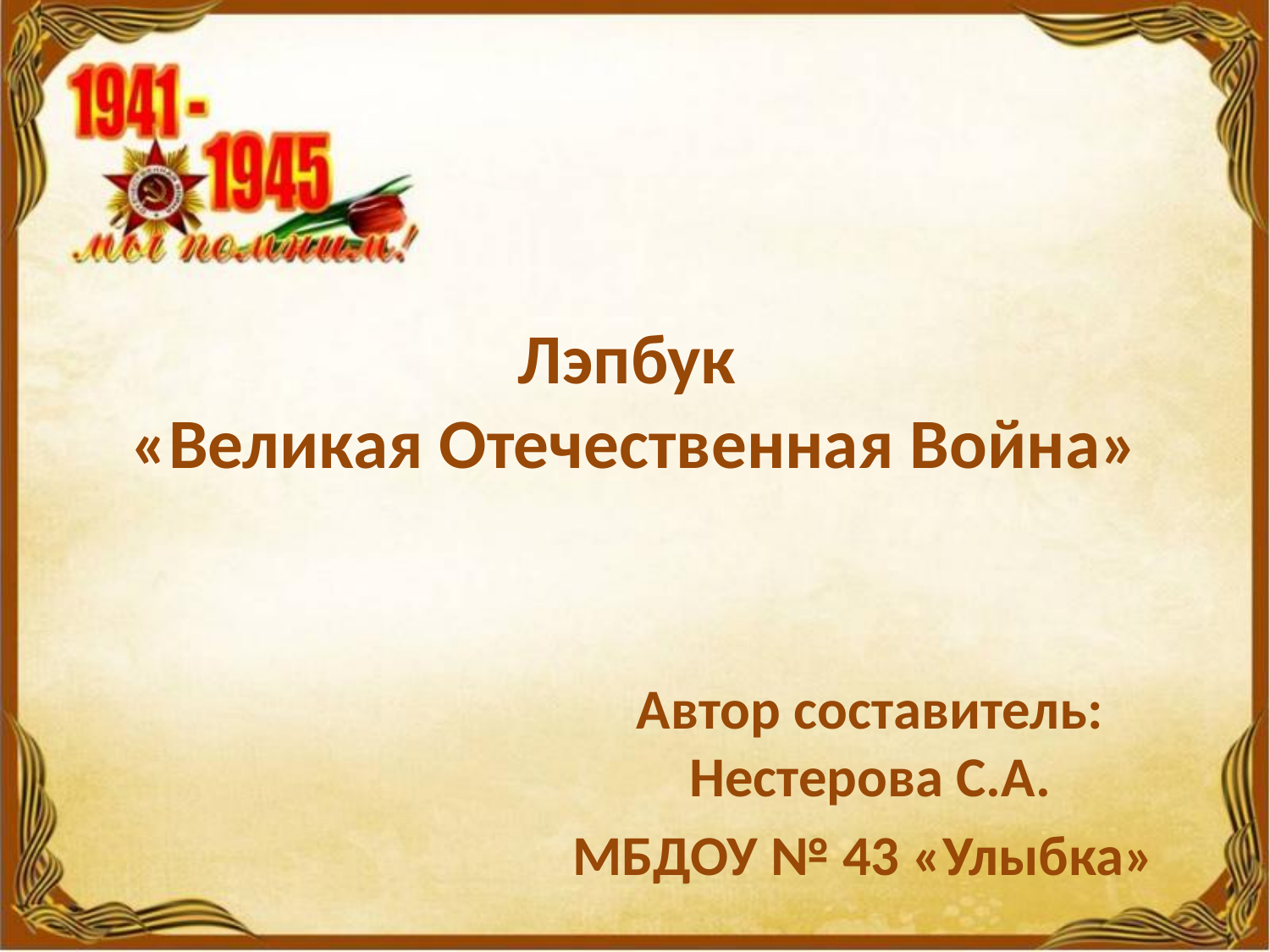

# Лэпбук «Великая Отечественная Война»
Автор составитель: Нестерова С.А.
МБДОУ № 43 «Улыбка»